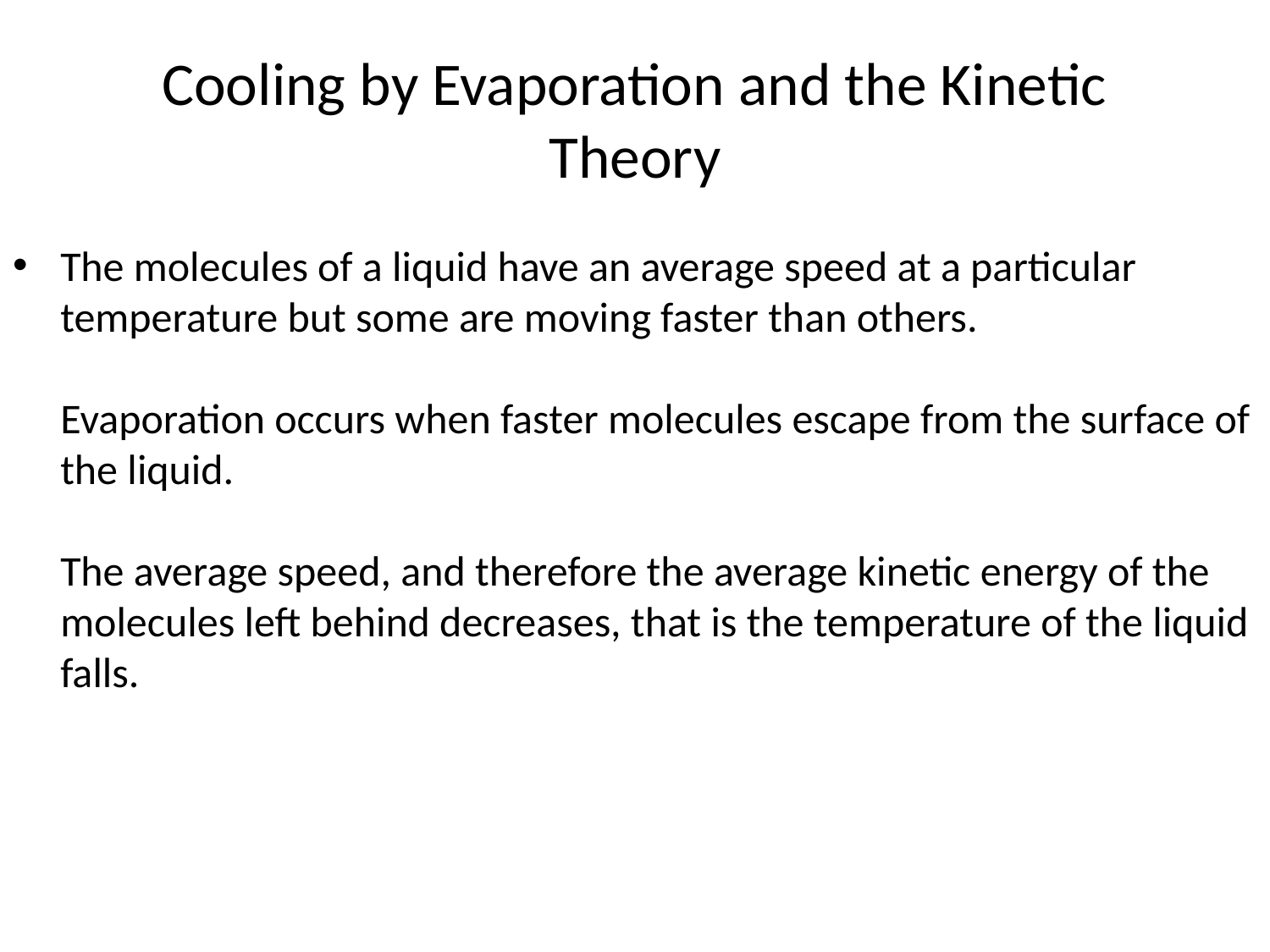

# Cooling by Evaporation and the Kinetic Theory
The molecules of a liquid have an average speed at a particular temperature but some are moving faster than others.
Evaporation occurs when faster molecules escape from the surface of the liquid.
The average speed, and therefore the average kinetic energy of the molecules left behind decreases, that is the temperature of the liquid falls.